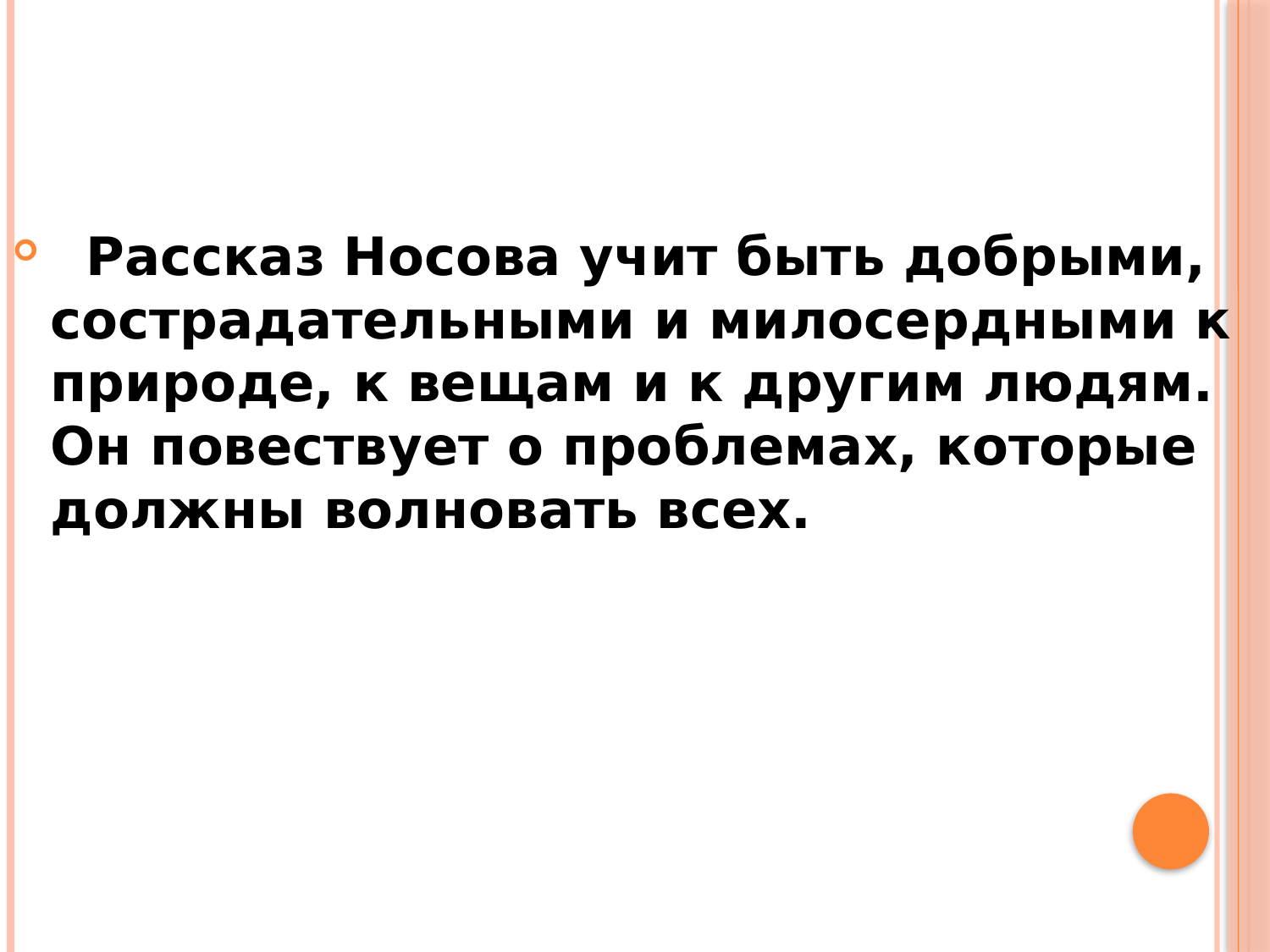

#
   Рассказ Носова учит быть добрыми, сострадательными и милосердными к природе, к вещам и к другим людям. Он повествует о проблемах, которые должны волновать всех.